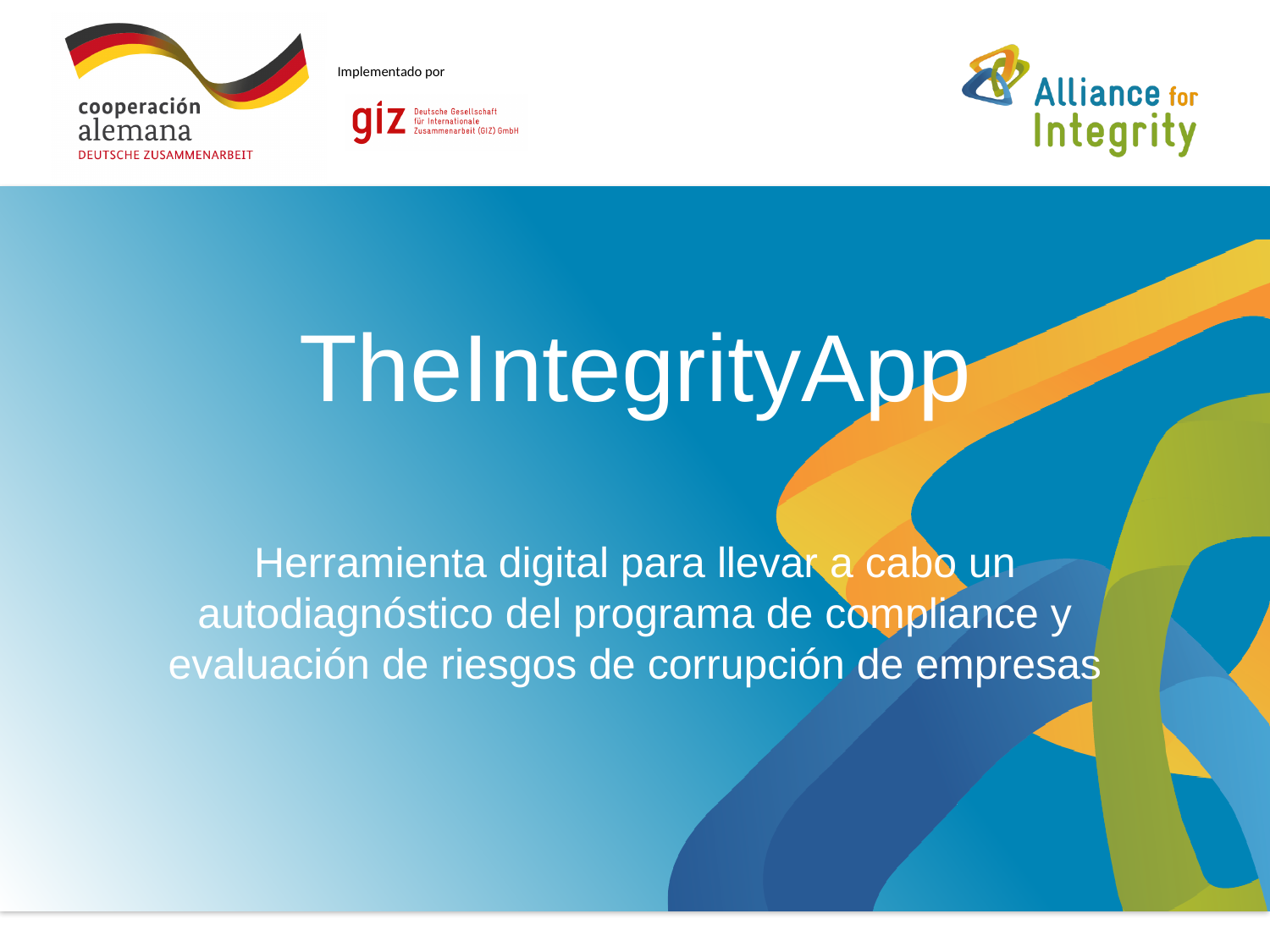

Implementado por
# TheIntegrityApp Herramienta digital para llevar a cabo un autodiagnóstico del programa de compliance y evaluación de riesgos de corrupción de empresas